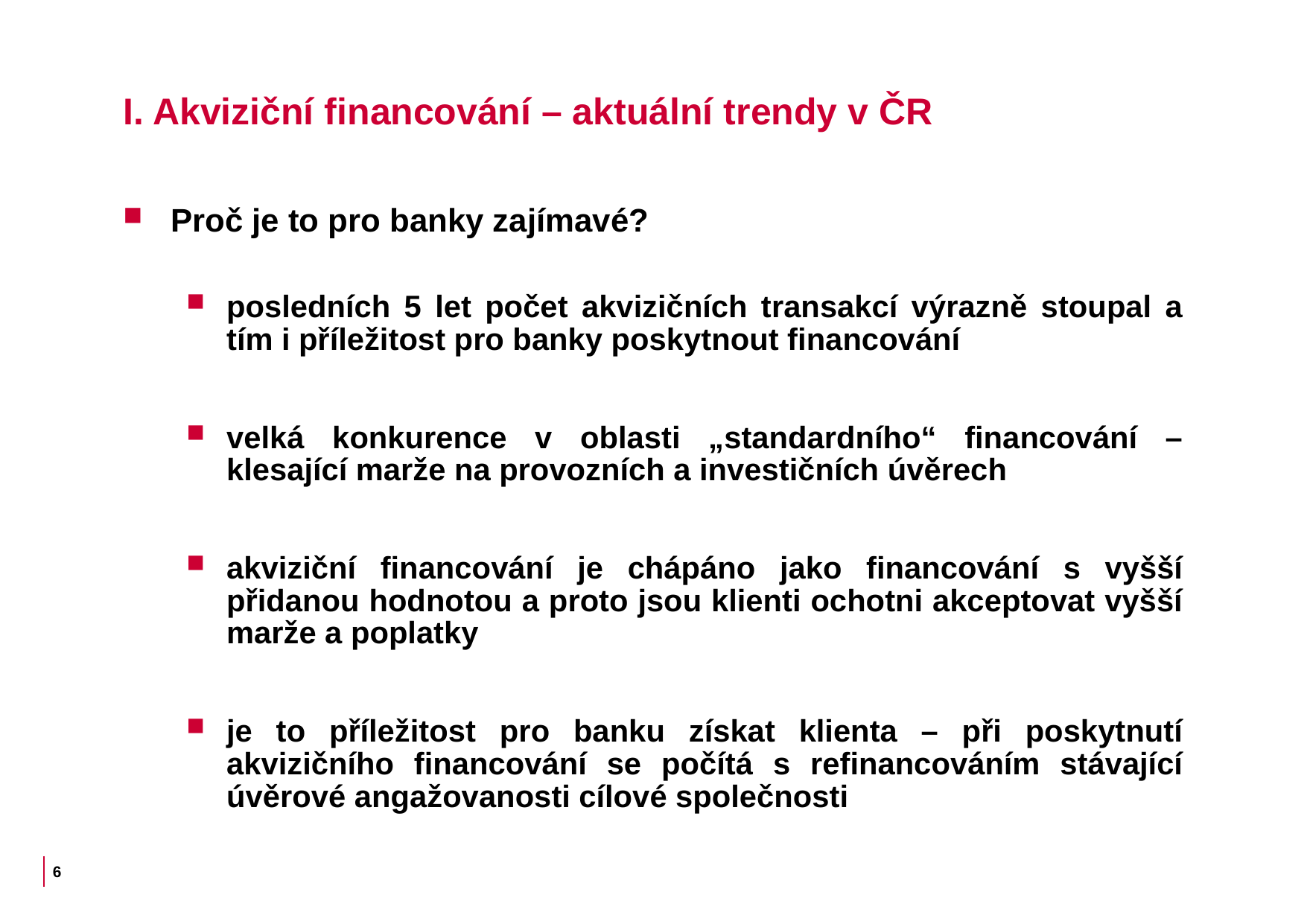

# I. Akviziční financování – aktuální trendy v ČR
Proč je to pro banky zajímavé?

posledních 5 let počet akvizičních transakcí výrazně stoupal a tím i příležitost pro banky poskytnout financování

velká konkurence v oblasti „standardního“ financování – klesající marže na provozních a investičních úvěrech

akviziční financování je chápáno jako financování s vyšší přidanou hodnotou a proto jsou klienti ochotni akceptovat vyšší marže a poplatky

je to příležitost pro banku získat klienta – při poskytnutí akvizičního financování se počítá s refinancováním stávající úvěrové angažovanosti cílové společnosti

6